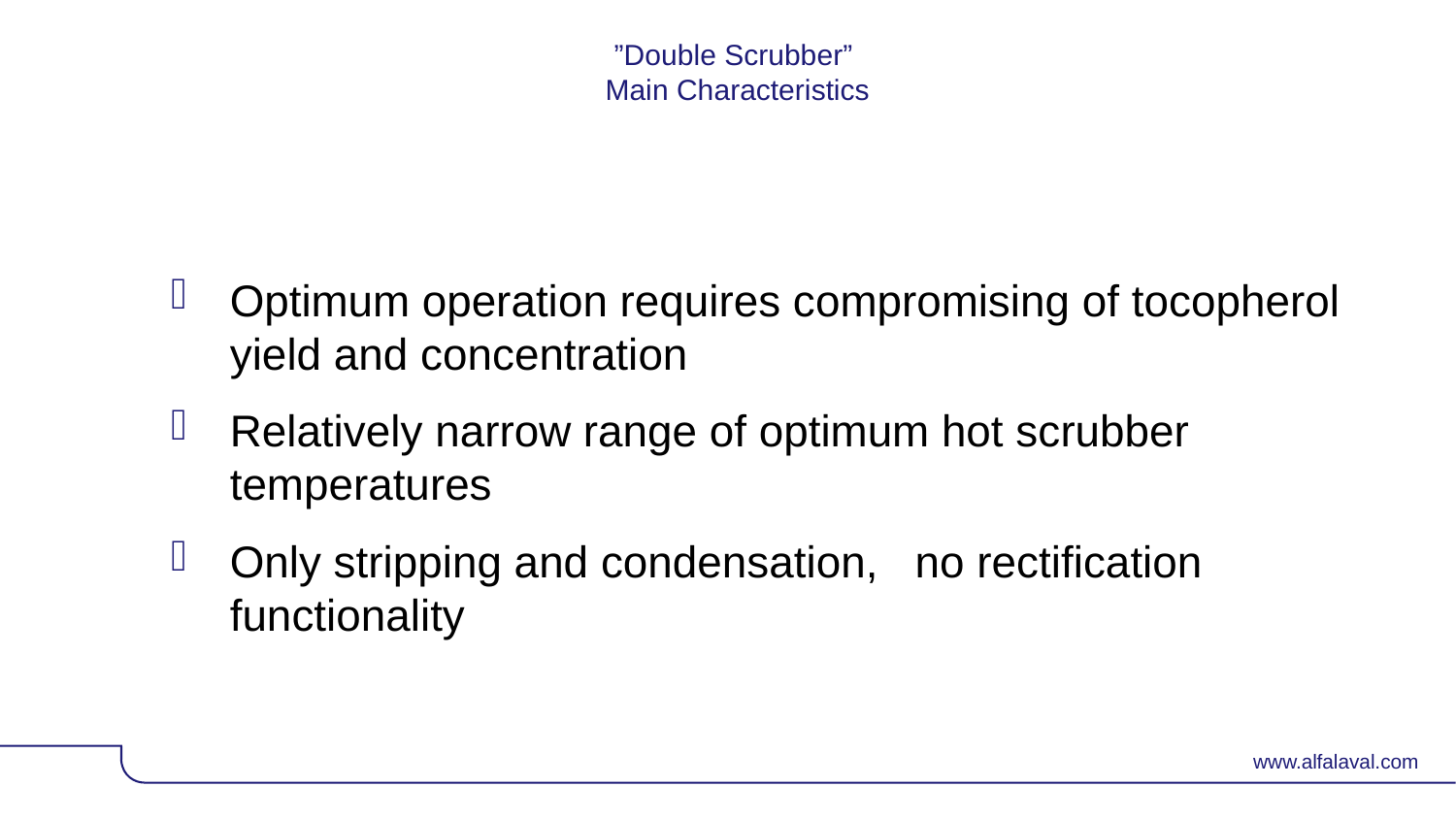

”Double Scrubber”
Main Characteristics
Optimum operation requires compromising of tocopherol yield and concentration
Relatively narrow range of optimum hot scrubber temperatures
Only stripping and condensation,   no rectification functionality

© Alfa Laval
Slide 21